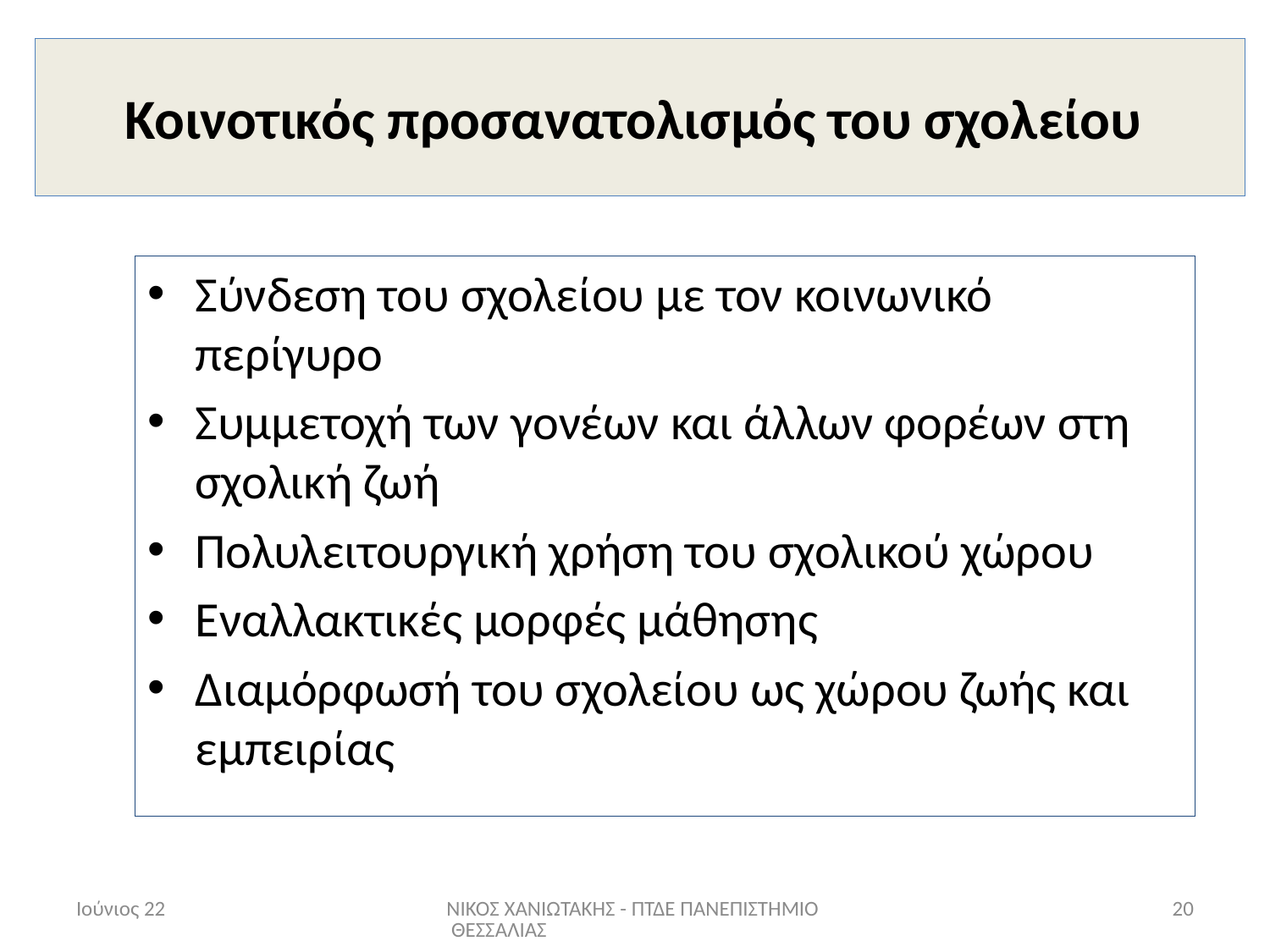

# Κοινοτικός προσανατολισμός του σχολείου
Σύνδεση του σχολείου με τον κοινωνικό περίγυρο
Συμμετοχή των γονέων και άλλων φορέων στη σχολική ζωή
Πολυλειτουργική χρήση του σχολικού χώρου
Εναλλακτικές μορφές μάθησης
Διαμόρφωσή του σχολείου ως χώρου ζωής και εμπειρίας

Ιούνιος 22
ΝΙΚΟΣ ΧΑΝΙΩΤΑΚΗΣ - ΠΤΔΕ ΠΑΝΕΠΙΣΤΗΜΙΟ ΘΕΣΣΑΛΙΑΣ
20